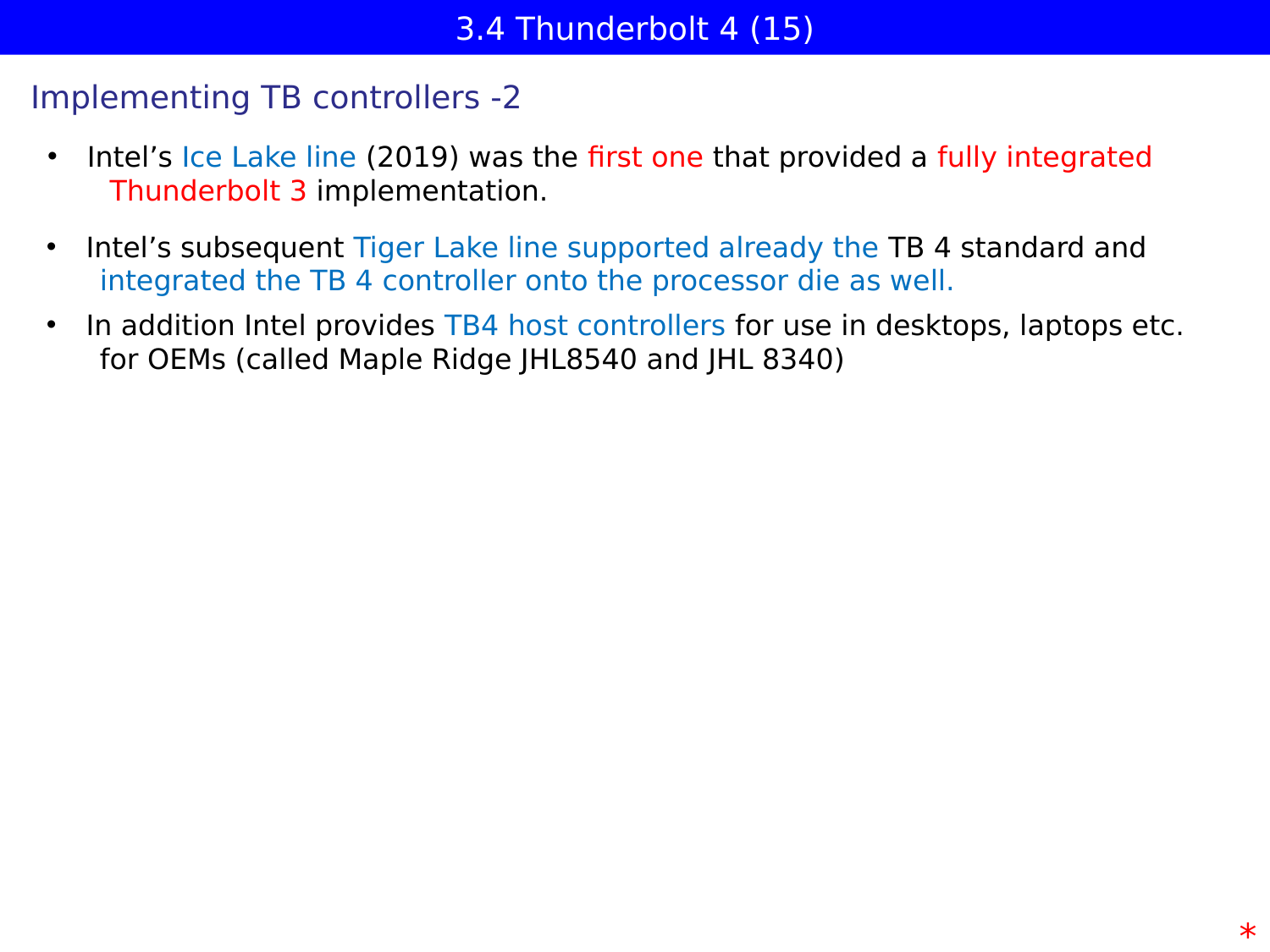

# 3.4 Thunderbolt 4 (15)
Implementing TB controllers -2
Intel’s Ice Lake line (2019) was the first one that provided a fully integrated
       Thunderbolt 3 implementation.
Intel’s subsequent Tiger Lake line supported already the TB 4 standard and
      integrated the TB 4 controller onto the processor die as well.
In addition Intel provides TB4 host controllers for use in desktops, laptops etc.
      for OEMs (called Maple Ridge JHL8540 and JHL 8340)
*